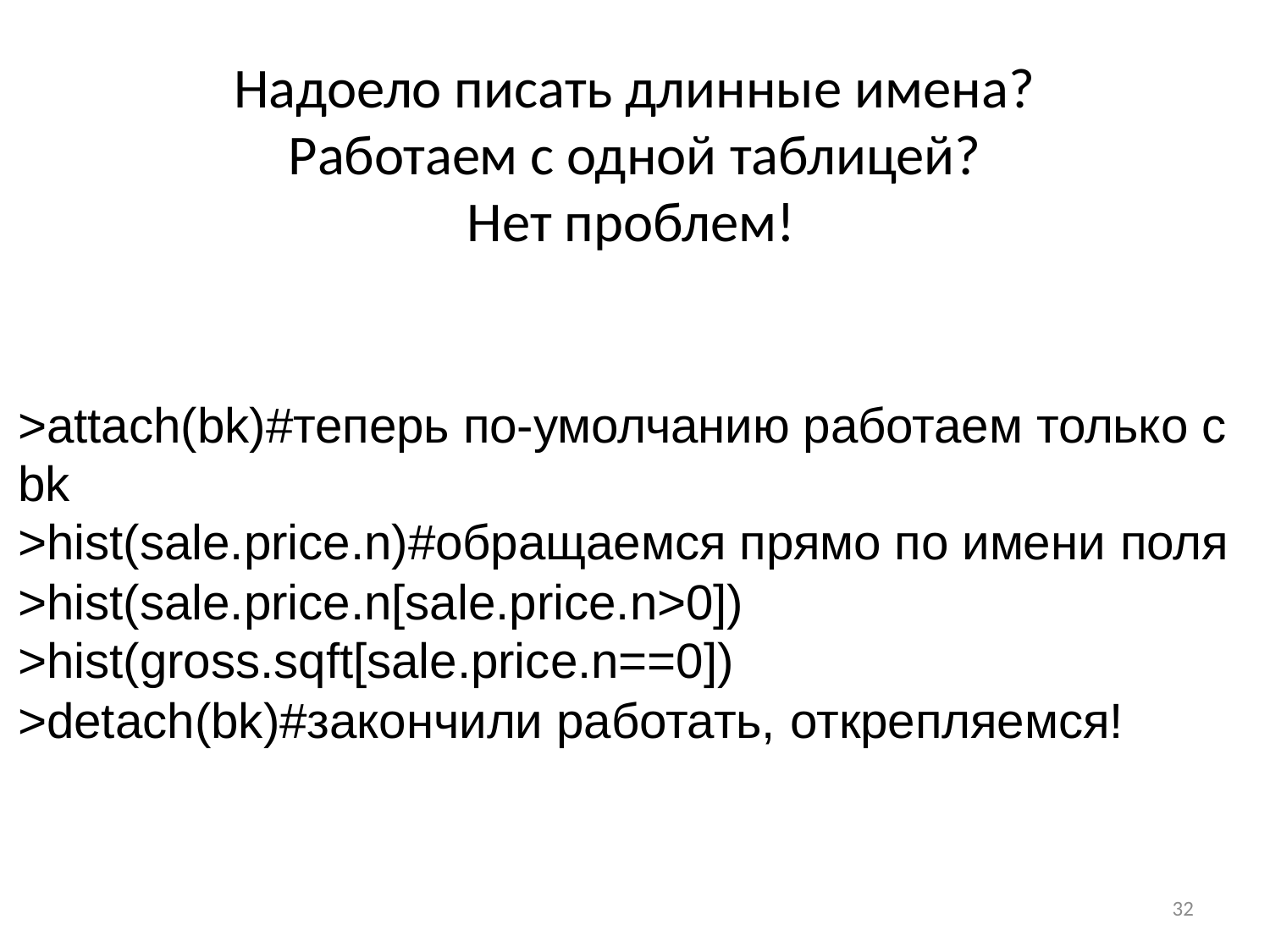

Надоело писать длинные имена?
Работаем с одной таблицей?
Нет проблем!
>attach(bk)#теперь по-умолчанию работаем только с bk
>hist(sale.price.n)#обращаемся прямо по имени поля
>hist(sale.price.n[sale.price.n>0])
>hist(gross.sqft[sale.price.n==0])
>detach(bk)#закончили работать, открепляемся!
32